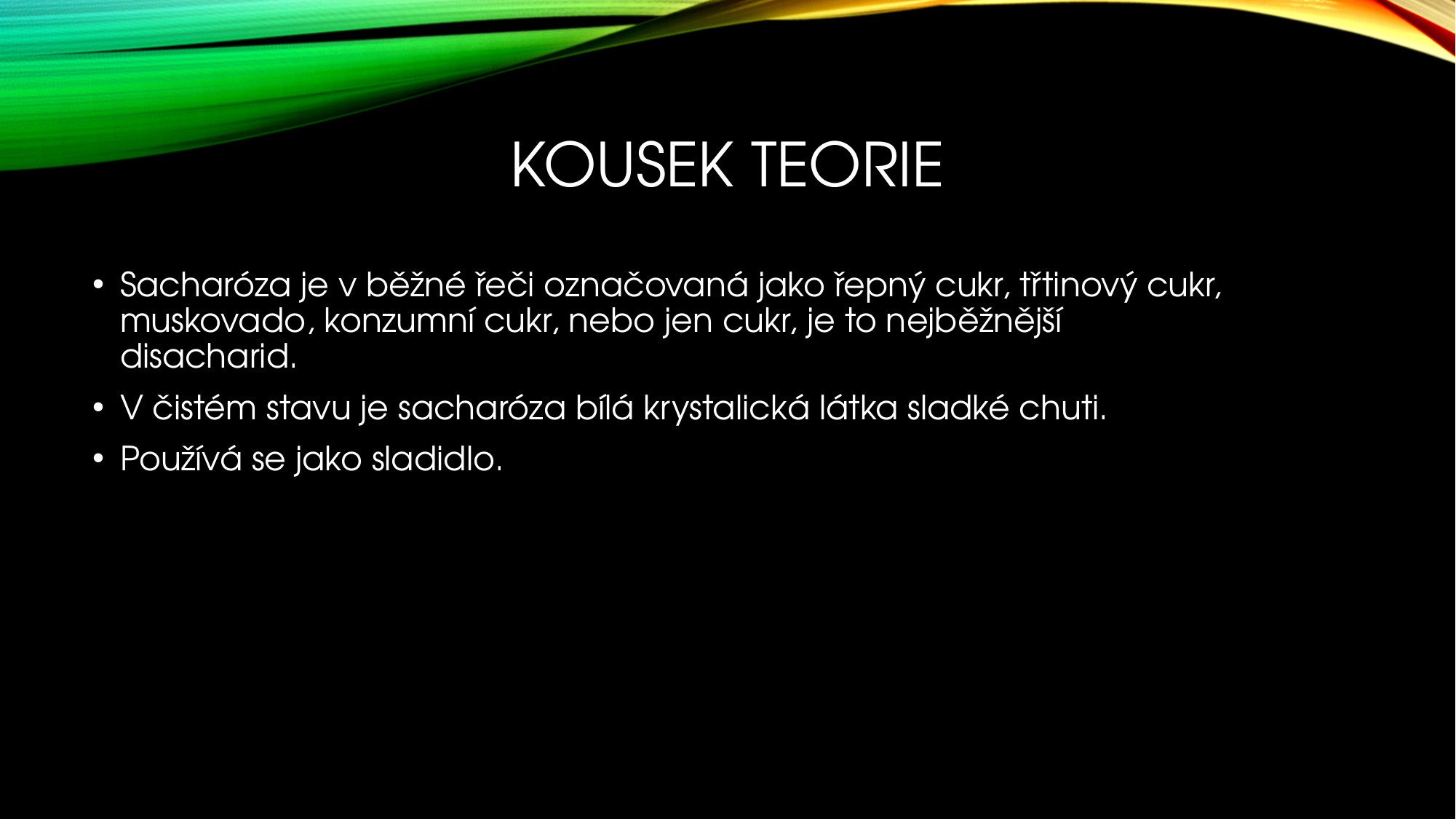

# Kousek Teorie
Sacharóza je v běžné řeči označovaná jako řepný cukr, třtinový cukr, muskovado, konzumní cukr, nebo jen cukr, je to nejběžnější disacharid.
V čistém stavu je sacharóza bílá krystalická látka sladké chuti.
Používá se jako sladidlo.